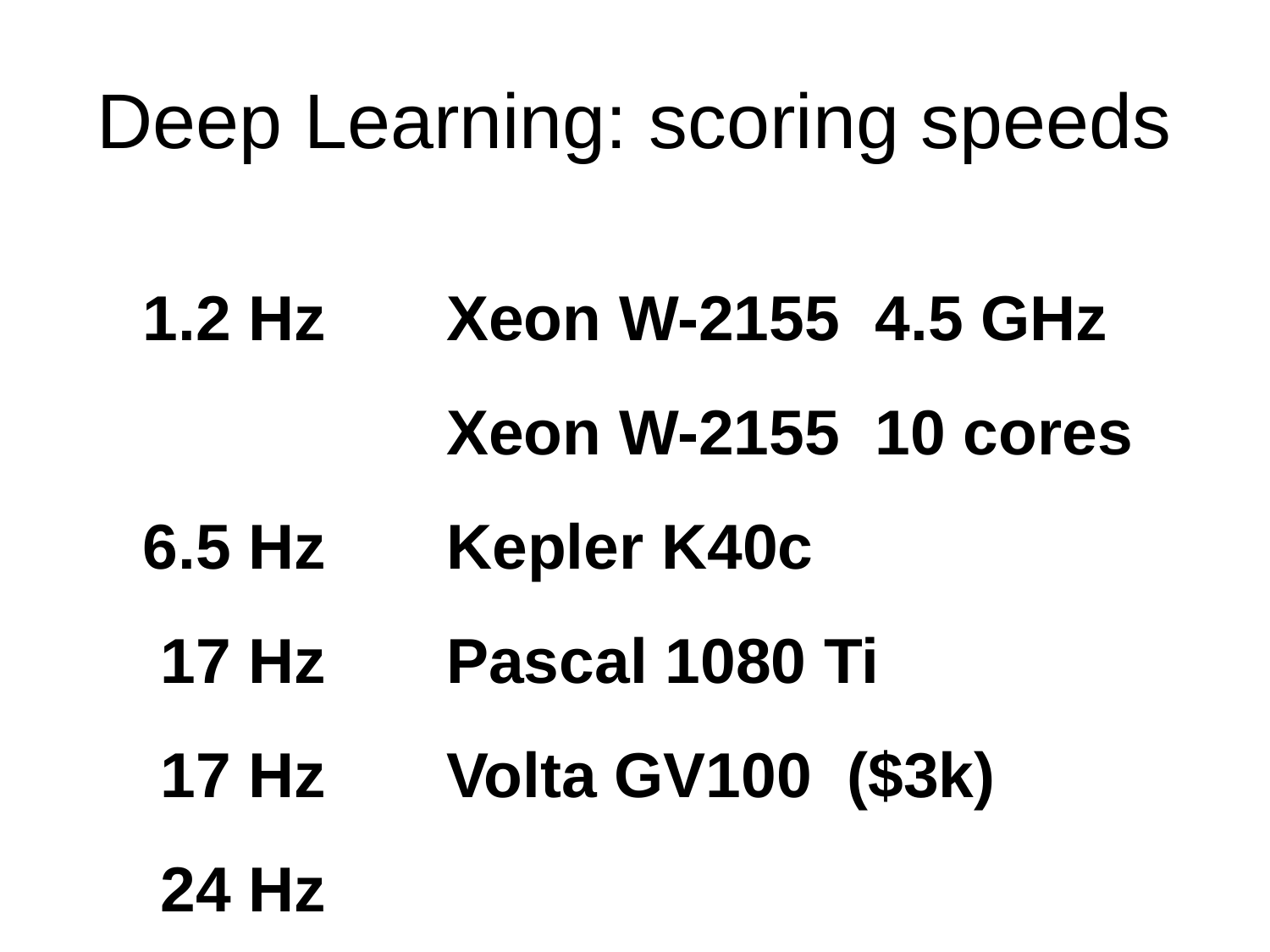

# Deep Learning: scoring speeds
1.2 Hz
6.5 Hz
17 Hz
17 Hz
24 Hz
Xeon W-2155  4.5 GHz
Xeon W-2155  10 cores
Kepler K40c
Pascal 1080 Ti
Volta GV100  ($3k)